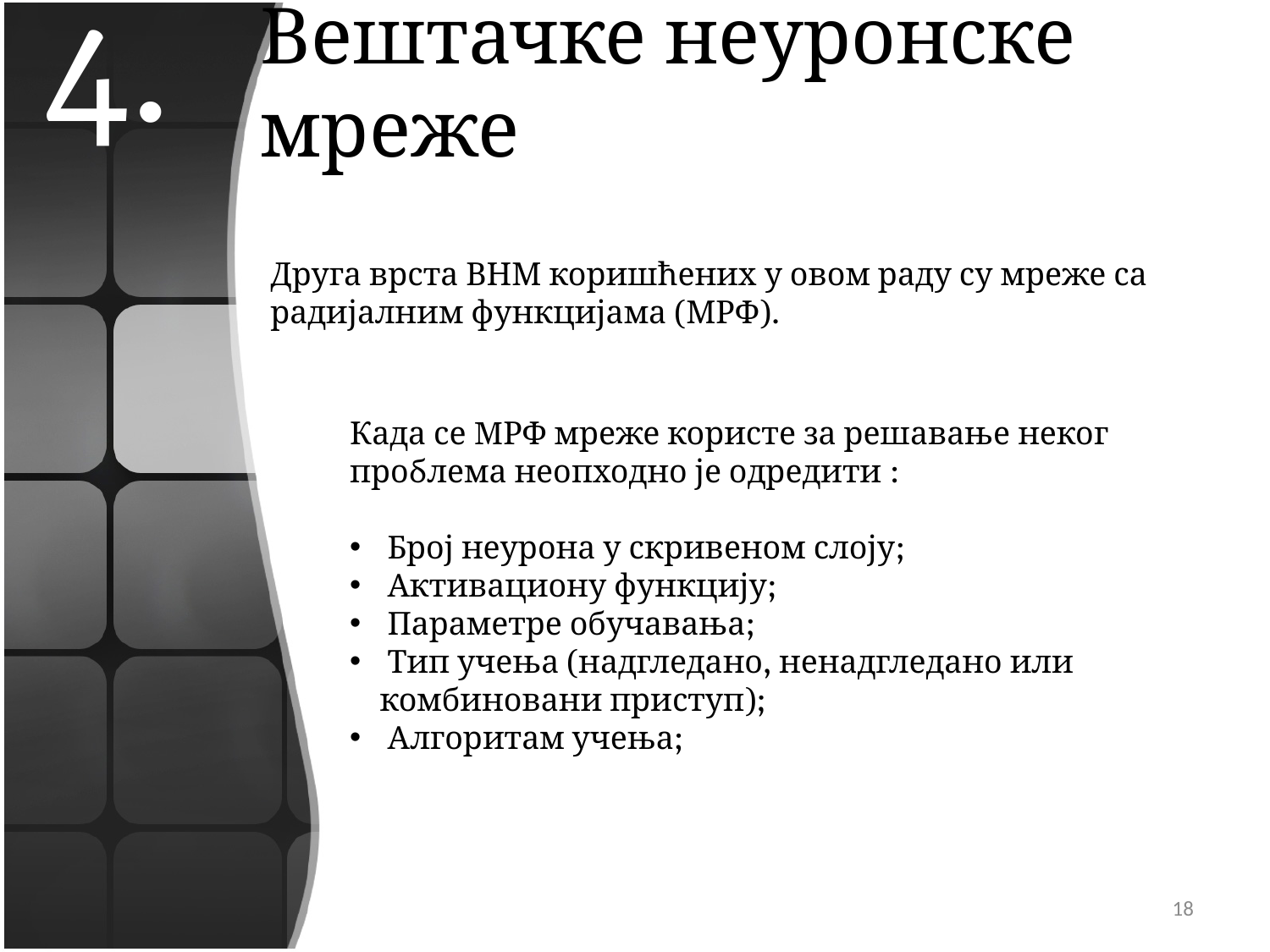

# Вештачке неуронске мреже
4.

Друга врста ВНМ коришћених у овом раду су мреже са радијалним функцијама (МРФ).
Када се MРФ мреже користе за решавање неког проблема неопходно је одредити :

 Број неурона у скривеном слоју;
 Активациону функцију;
 Параметре обучавања;
 Тип учења (надгледано, ненадгледано или комбиновани приступ);
 Алгоритам учења;

18